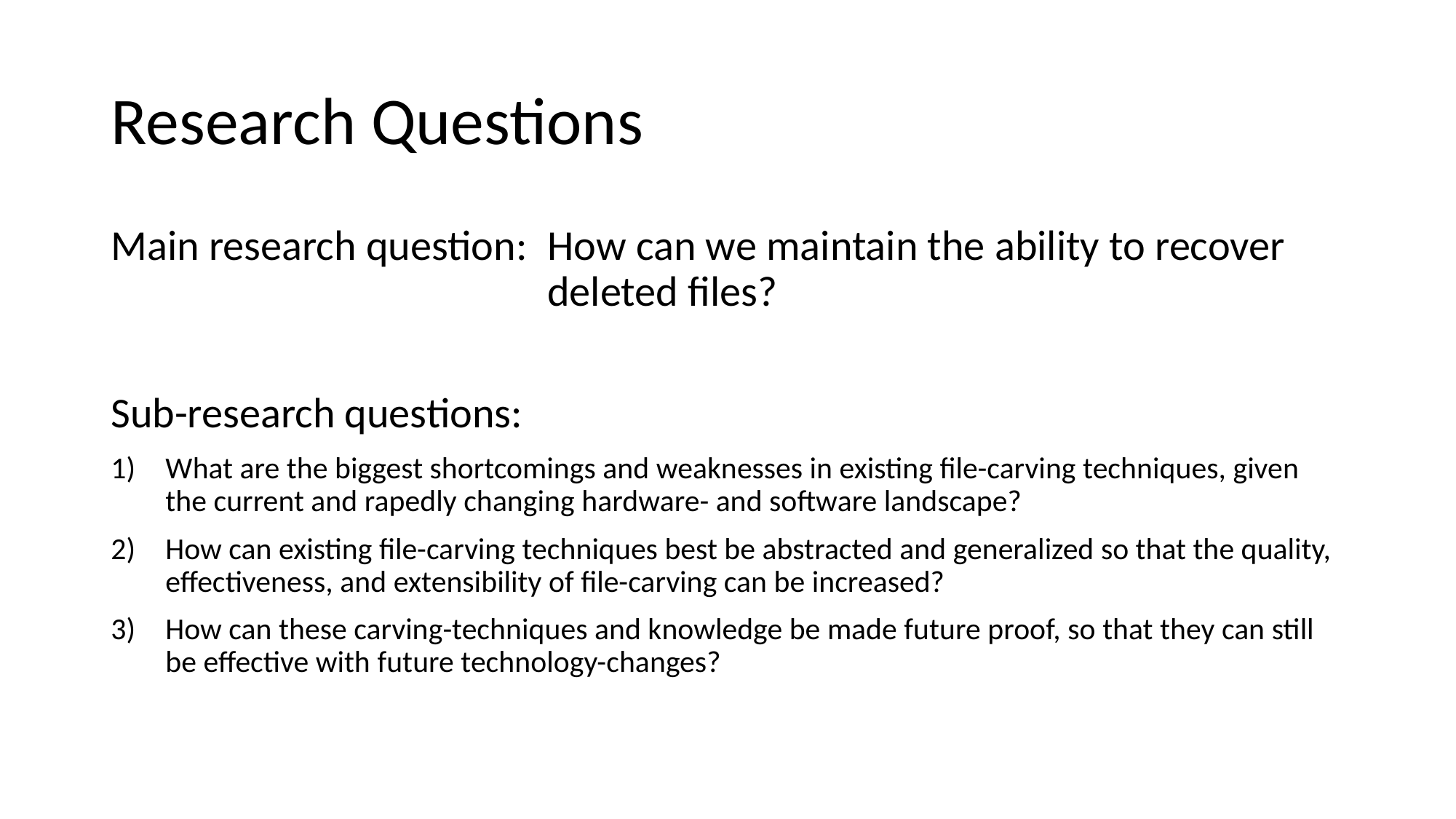

# Research Questions
Main research question: 	How can we maintain the ability to recover 					deleted files?

Sub-research questions:
What are the biggest shortcomings and weaknesses in existing file-carving techniques, given the current and rapedly changing hardware- and software landscape?
How can existing file-carving techniques best be abstracted and generalized so that the quality, effectiveness, and extensibility of file-carving can be increased?
How can these carving-techniques and knowledge be made future proof, so that they can still be effective with future technology-changes?